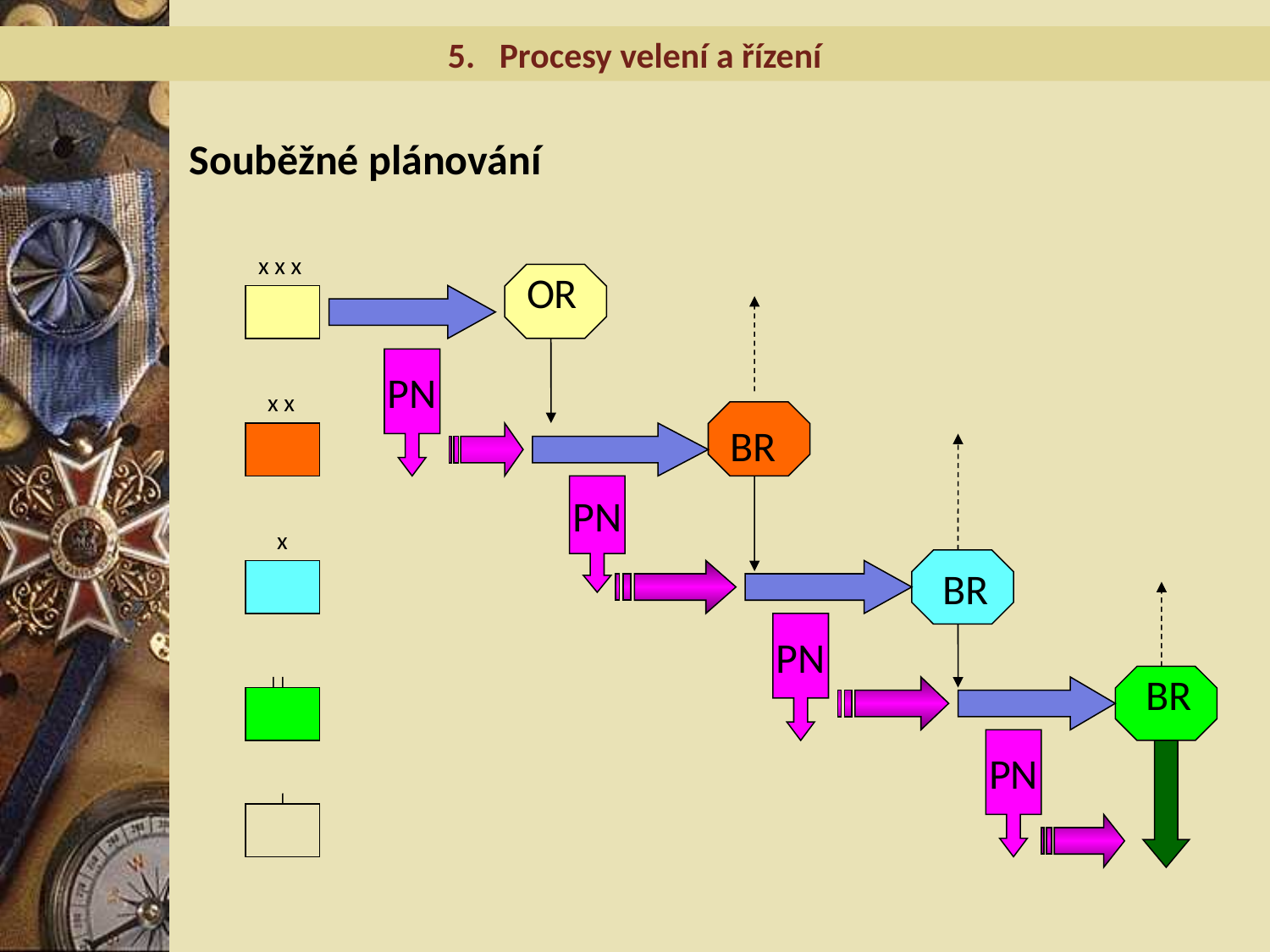

5.   Procesy velení a řízení
Souběžné plánování
x x x
OR

PN
x x

 BR

PN

x

BR

PN

BR

PN